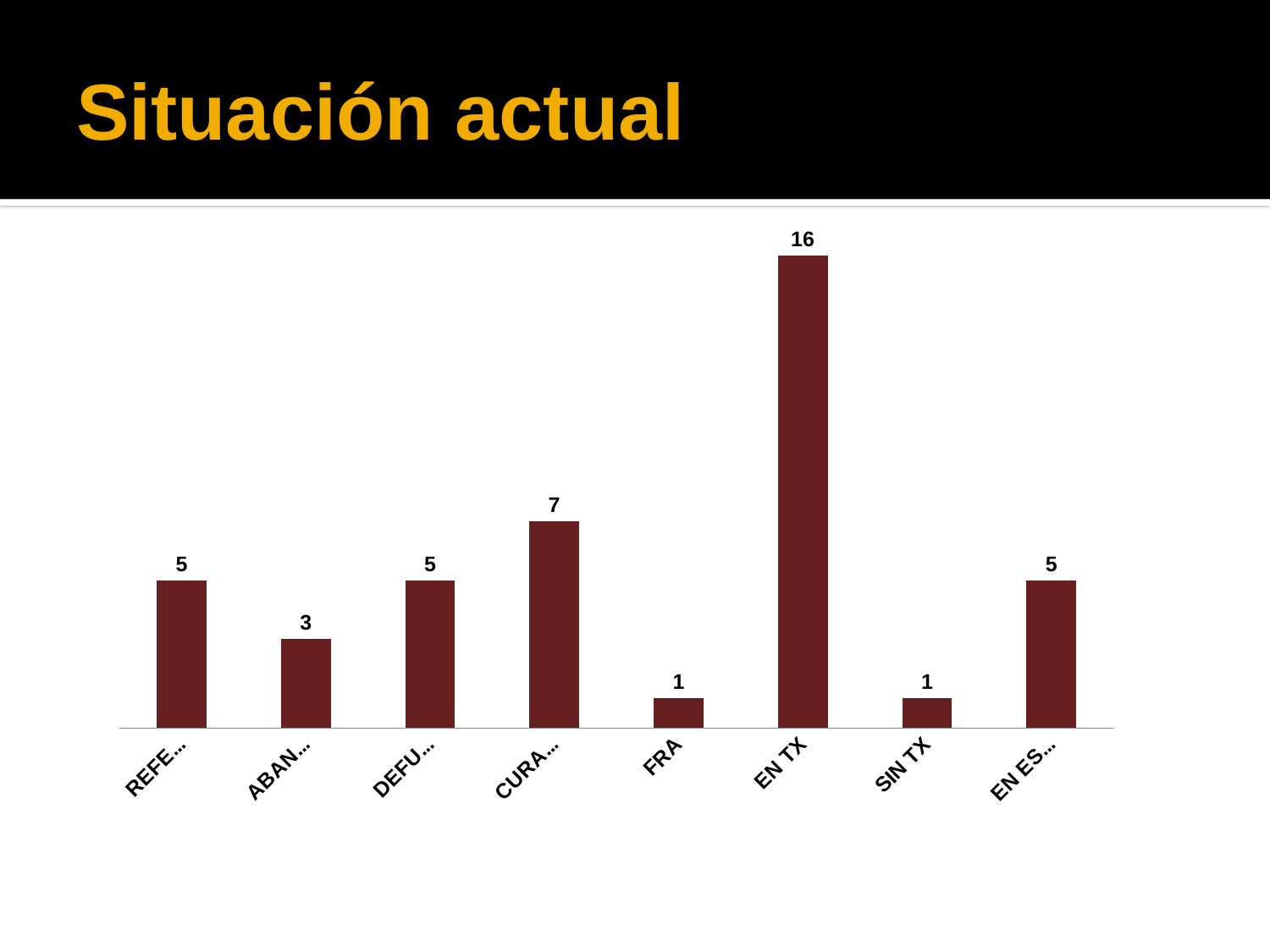

# Situación actual

### Chart

| Category |  |
|---|---|
| REFERIDO | 5.0 |
| ABANDONO | 3.0 |
| DEFUNCIÓN | 5.0 |
| CURACION | 7.0 |
| FRACASO | 1.0 |
| EN TX | 16.0 |
| SIN TX | 1.0 |
| EN ESPERA | 5.0 |